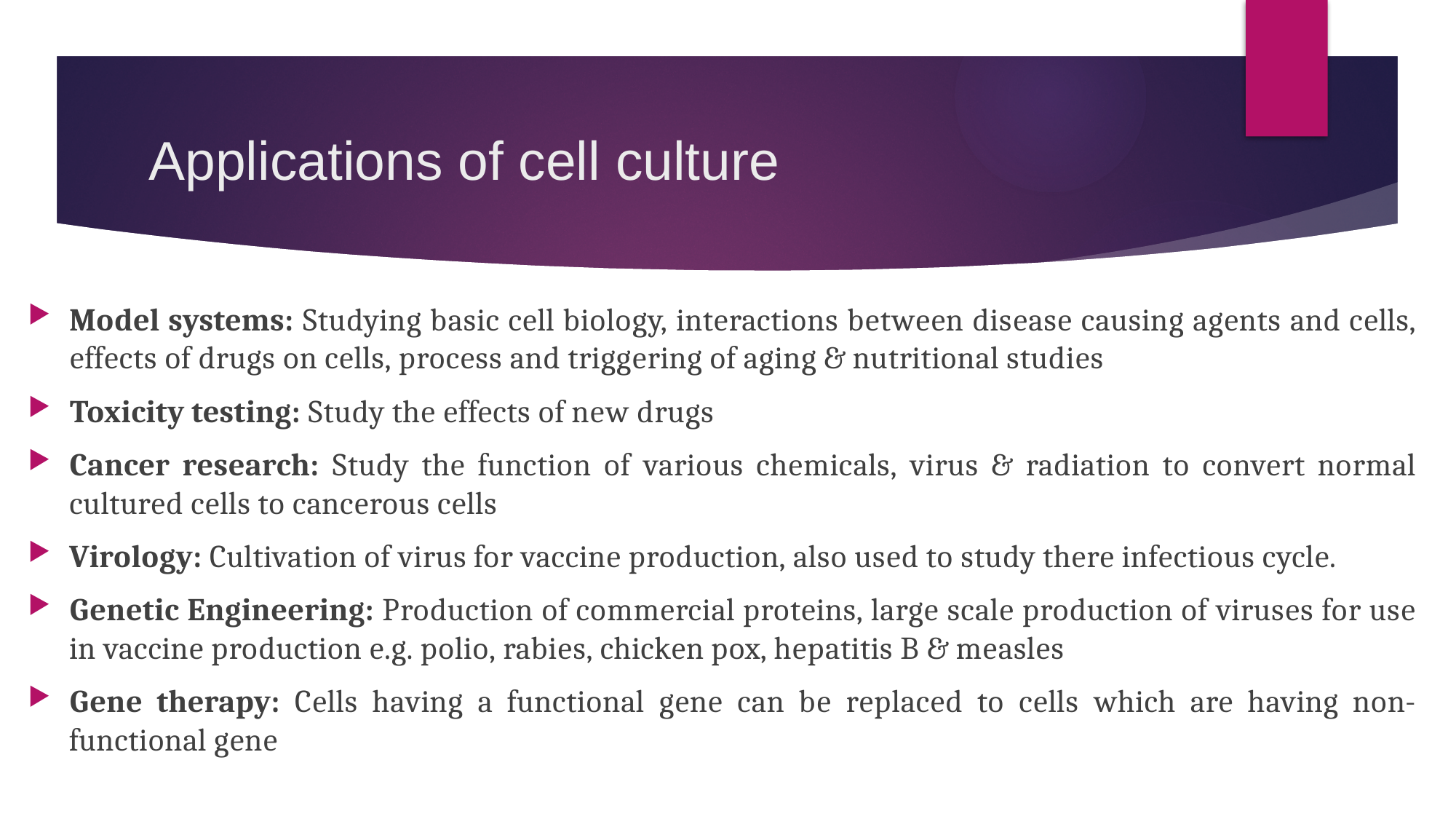

# Applications of cell culture
Model systems: Studying basic cell biology, interactions between disease causing agents and cells, effects of drugs on cells, process and triggering of aging & nutritional studies
Toxicity testing: Study the effects of new drugs
Cancer research: Study the function of various chemicals, virus & radiation to convert normal cultured cells to cancerous cells
Virology: Cultivation of virus for vaccine production, also used to study there infectious cycle.
Genetic Engineering: Production of commercial proteins, large scale production of viruses for use in vaccine production e.g. polio, rabies, chicken pox, hepatitis B & measles
Gene therapy: Cells having a functional gene can be replaced to cells which are having non-functional gene